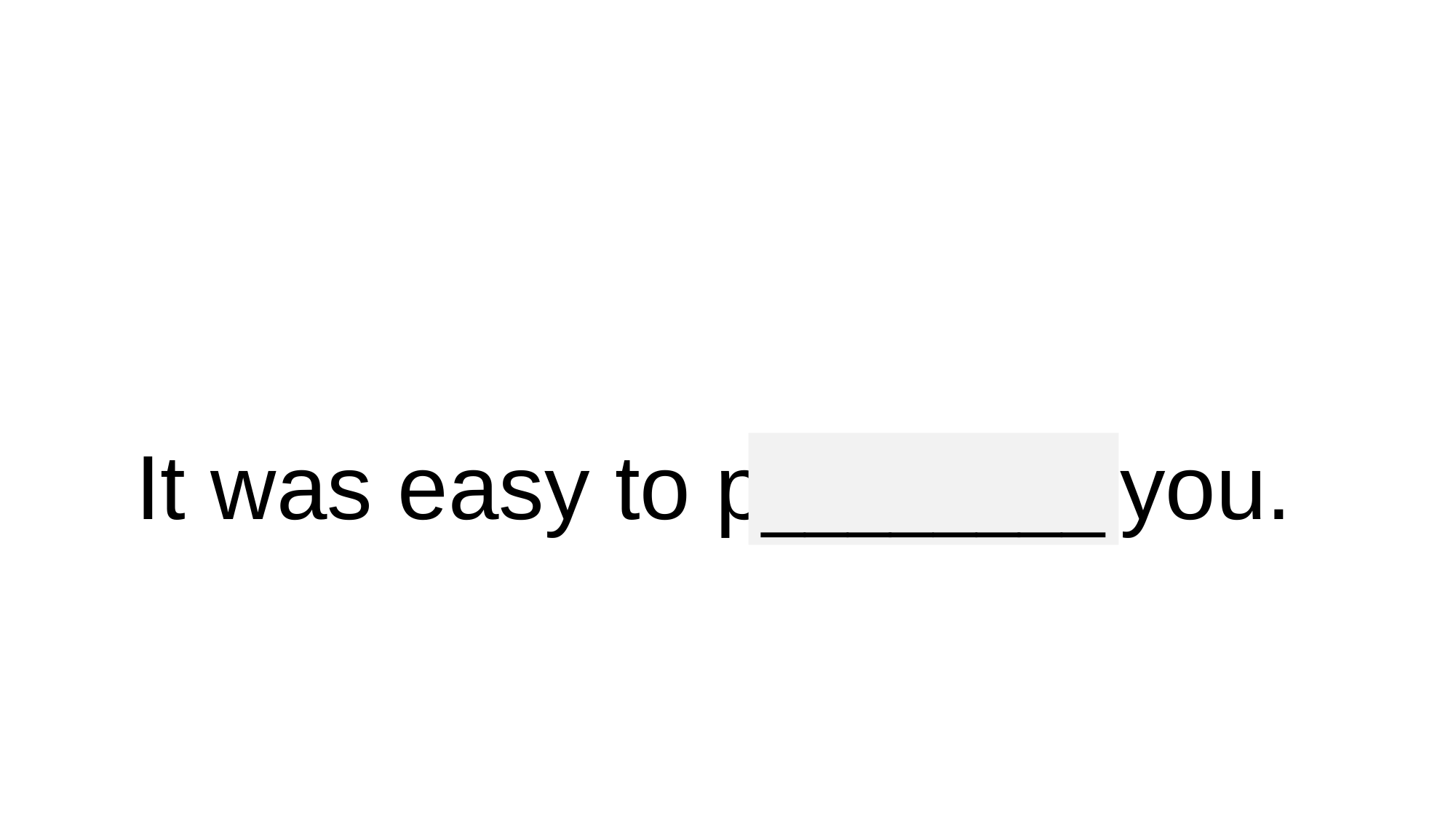

# It was easy to persuade you.
________